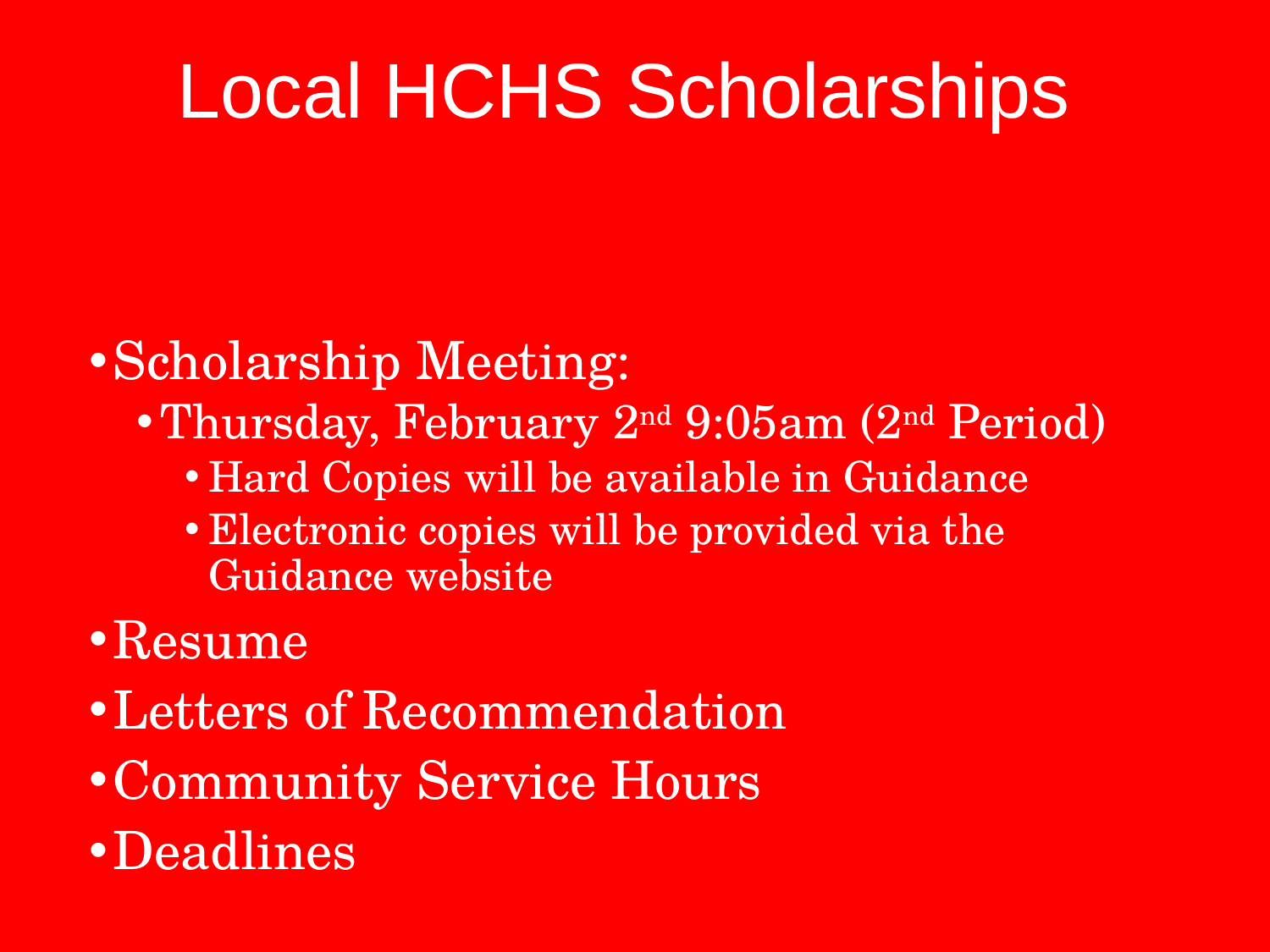

Local HCHS Scholarships
Scholarship Meeting:
Thursday, February 2nd 9:05am (2nd Period)
Hard Copies will be available in Guidance
Electronic copies will be provided via the Guidance website
Resume
Letters of Recommendation
Community Service Hours
Deadlines